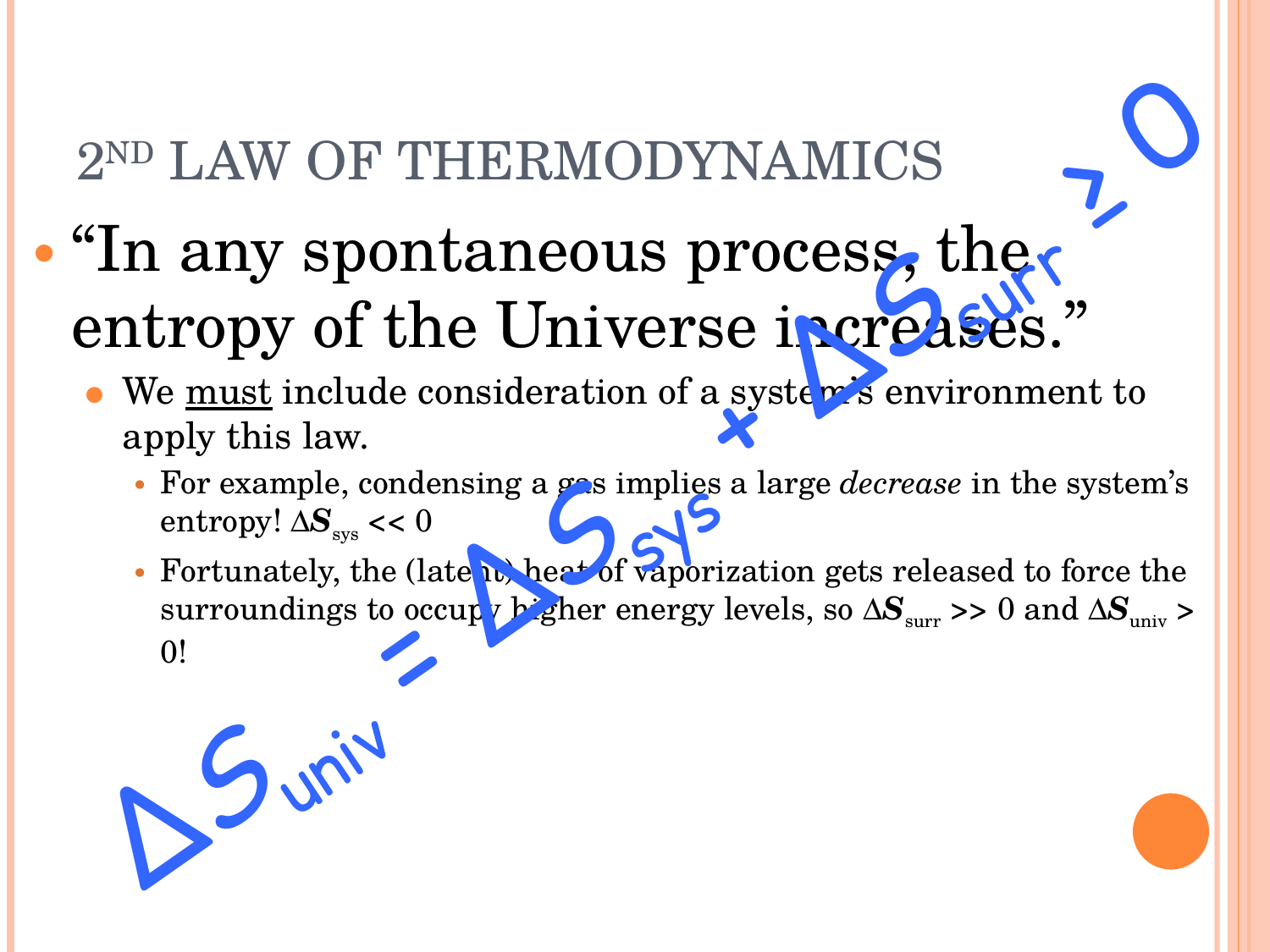

# 2ND LAW OF THERMODYNAMICS
“In any spontaneous process, the entropy of the Universe increases.”
We must include consideration of a system’s environment to apply this law.
For example, condensing a gas implies a large decrease in the system’s entropy! ΔSsys << 0
Fortunately, the (latent) heat of vaporization gets released to force the surroundings to occupy higher energy levels, so ΔSsurr >> 0 and ΔSuniv > 0!
ΔSuniv = ΔSsys + ΔSsurr ≥ 0